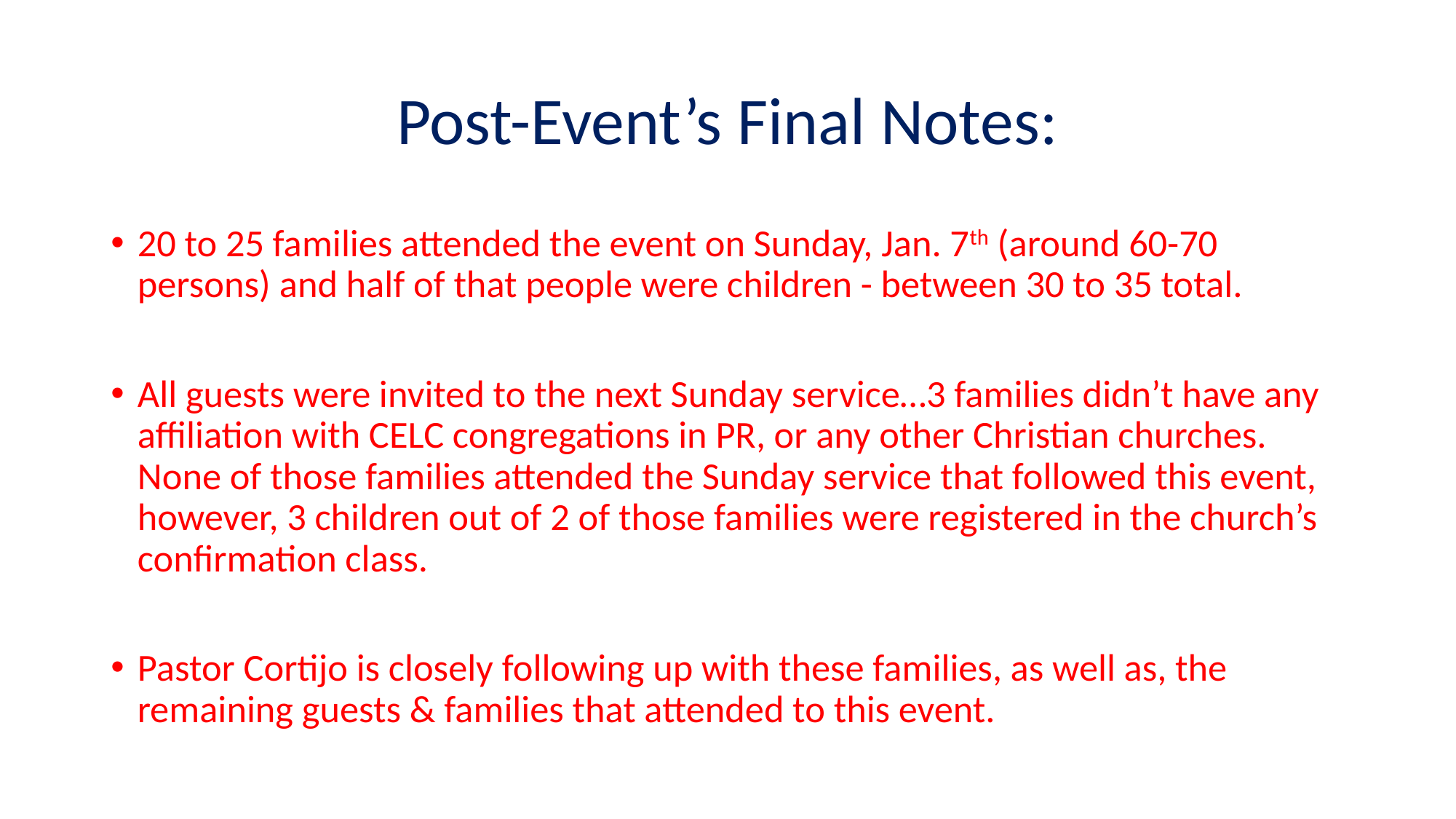

# Post-Event’s Final Notes:
20 to 25 families attended the event on Sunday, Jan. 7th (around 60-70 persons) and half of that people were children - between 30 to 35 total.

All guests were invited to the next Sunday service…3 families didn’t have any affiliation with CELC congregations in PR, or any other Christian churches.  None of those families attended the Sunday service that followed this event, however, 3 children out of 2 of those families were registered in the church’s confirmation class.

Pastor Cortijo is closely following up with these families, as well as, the remaining guests & families that attended to this event.